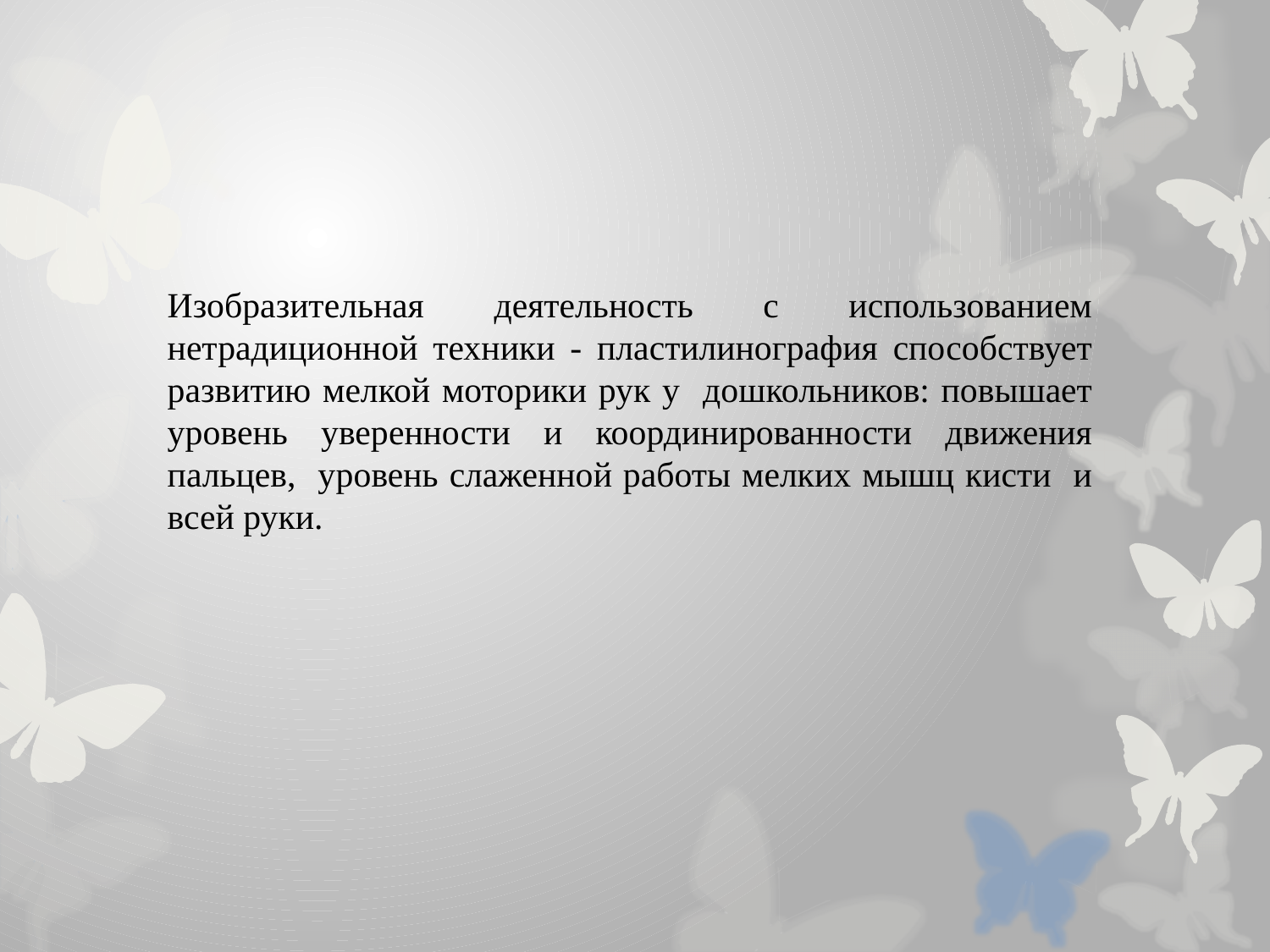

Изобразительная деятельность с использованием нетрадиционной техники - пластилинография способствует развитию мелкой моторики рук у  дошкольников: повышает уровень уверенности и координированности движения пальцев,  уровень слаженной работы мелких мышц кисти  и всей руки.